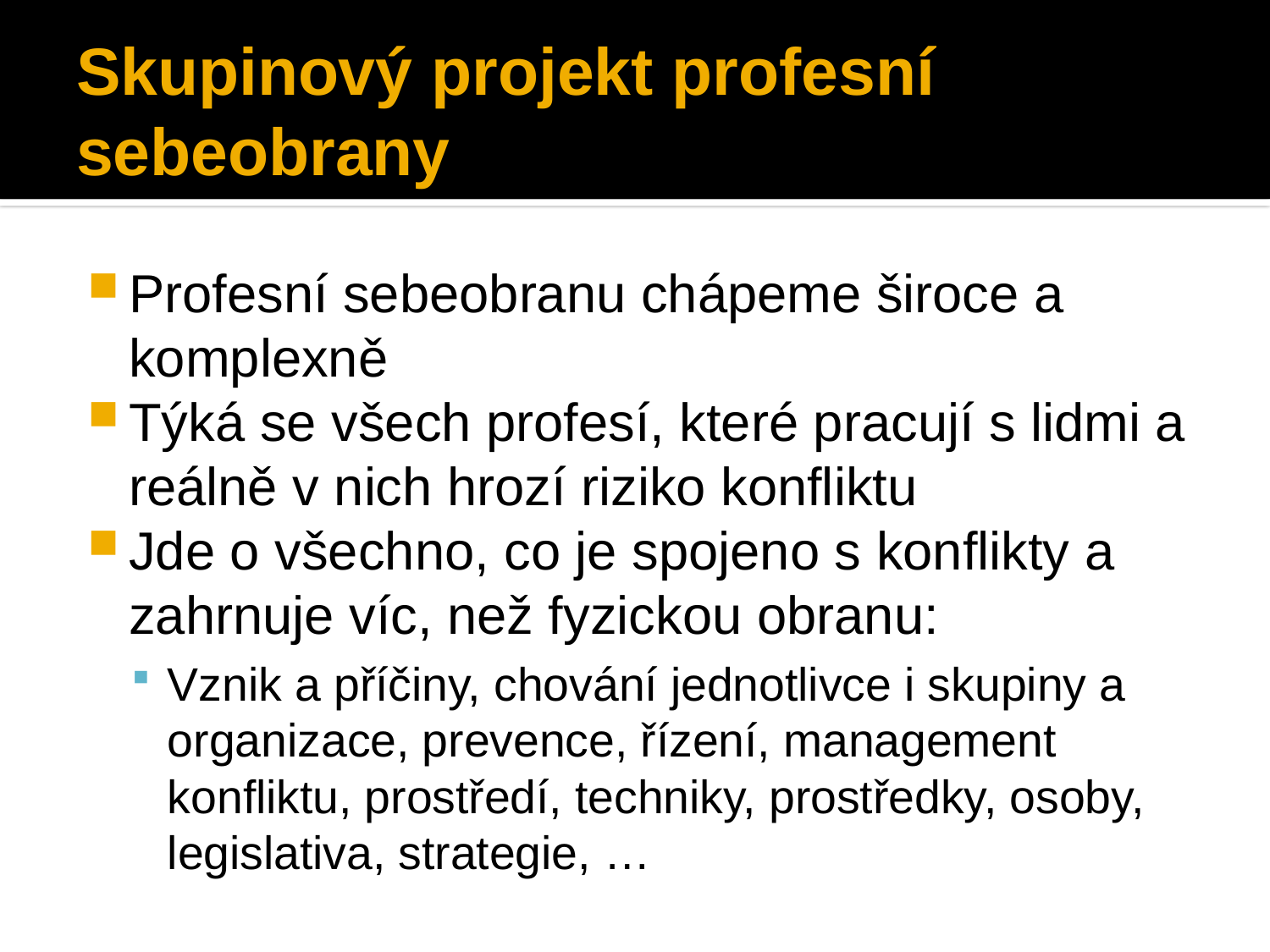

# Skupinový projekt profesní sebeobrany
Profesní sebeobranu chápeme široce a komplexně
Týká se všech profesí, které pracují s lidmi a reálně v nich hrozí riziko konfliktu
Jde o všechno, co je spojeno s konflikty a zahrnuje víc, než fyzickou obranu:
Vznik a příčiny, chování jednotlivce i skupiny a organizace, prevence, řízení, management konfliktu, prostředí, techniky, prostředky, osoby, legislativa, strategie, …